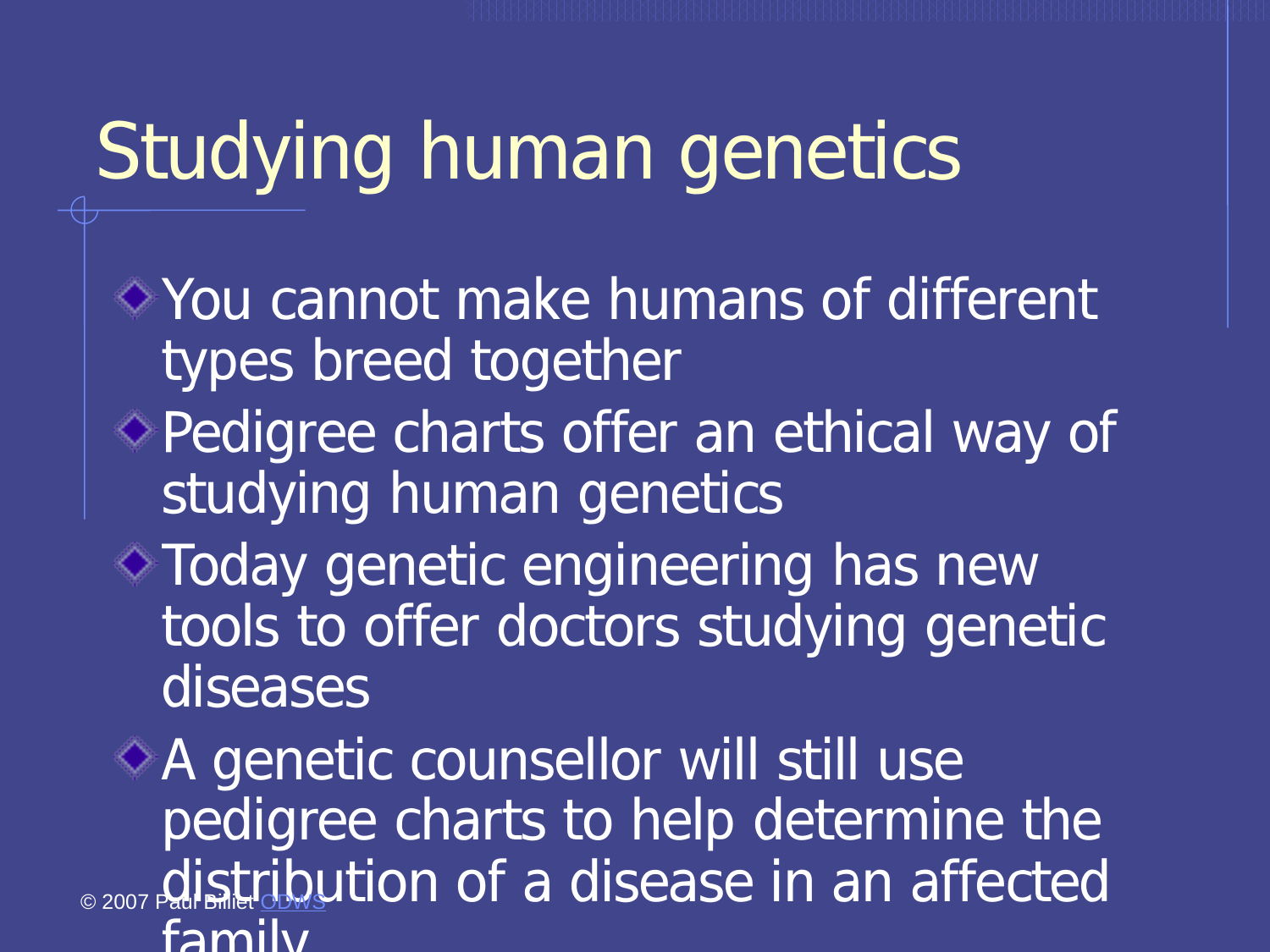

# Studying human genetics
You cannot make humans of different types breed together
Pedigree charts offer an ethical way of studying human genetics
Today genetic engineering has new tools to offer doctors studying genetic diseases
A genetic counsellor will still use pedigree charts to help determine the distribution of a disease in an affected family
© 2007 Paul Billiet ODWS